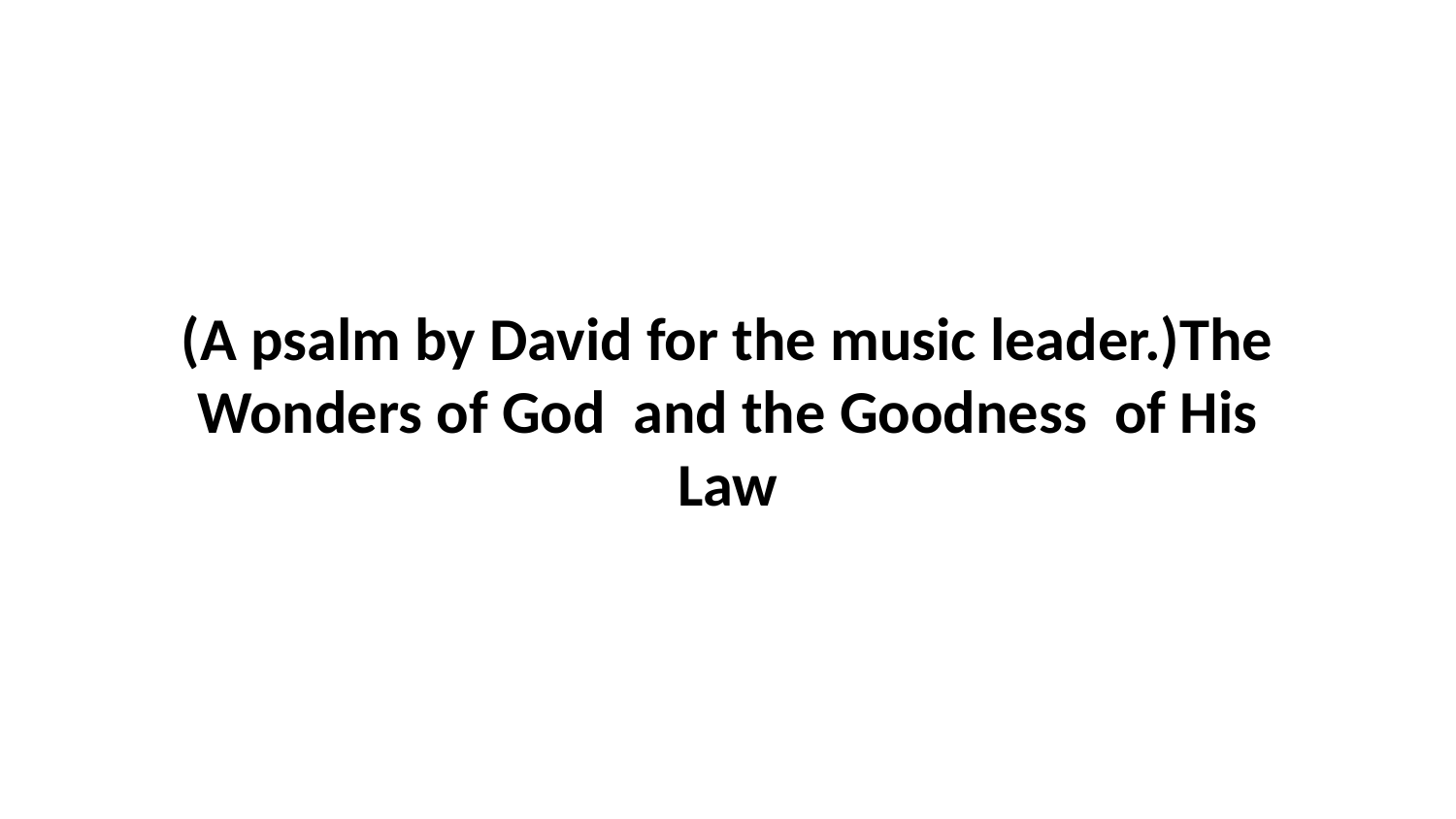

(A psalm by David for the music leader.)The Wonders of God  and the Goodness  of His Law